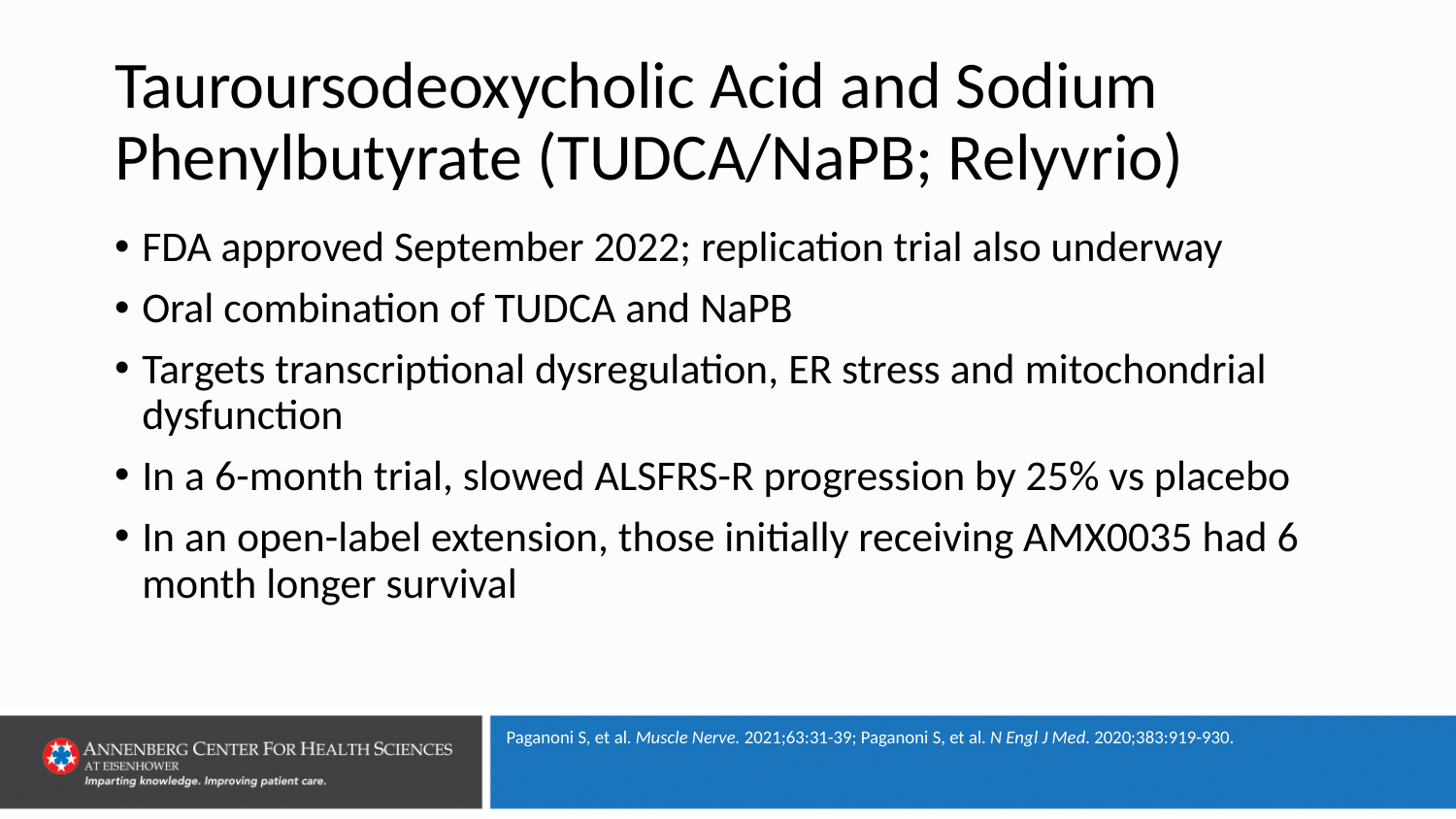

# Tauroursodeoxycholic Acid and Sodium Phenylbutyrate (TUDCA/NaPB; Relyvrio)
FDA approved September 2022; replication trial also underway
Oral combination of TUDCA and NaPB
Targets transcriptional dysregulation, ER stress and mitochondrial dysfunction
In a 6-month trial, slowed ALSFRS-R progression by 25% vs placebo
In an open-label extension, those initially receiving AMX0035 had 6 month longer survival
Paganoni S, et al. Muscle Nerve. 2021;63:31-39; Paganoni S, et al. N Engl J Med. 2020;383:919-930.